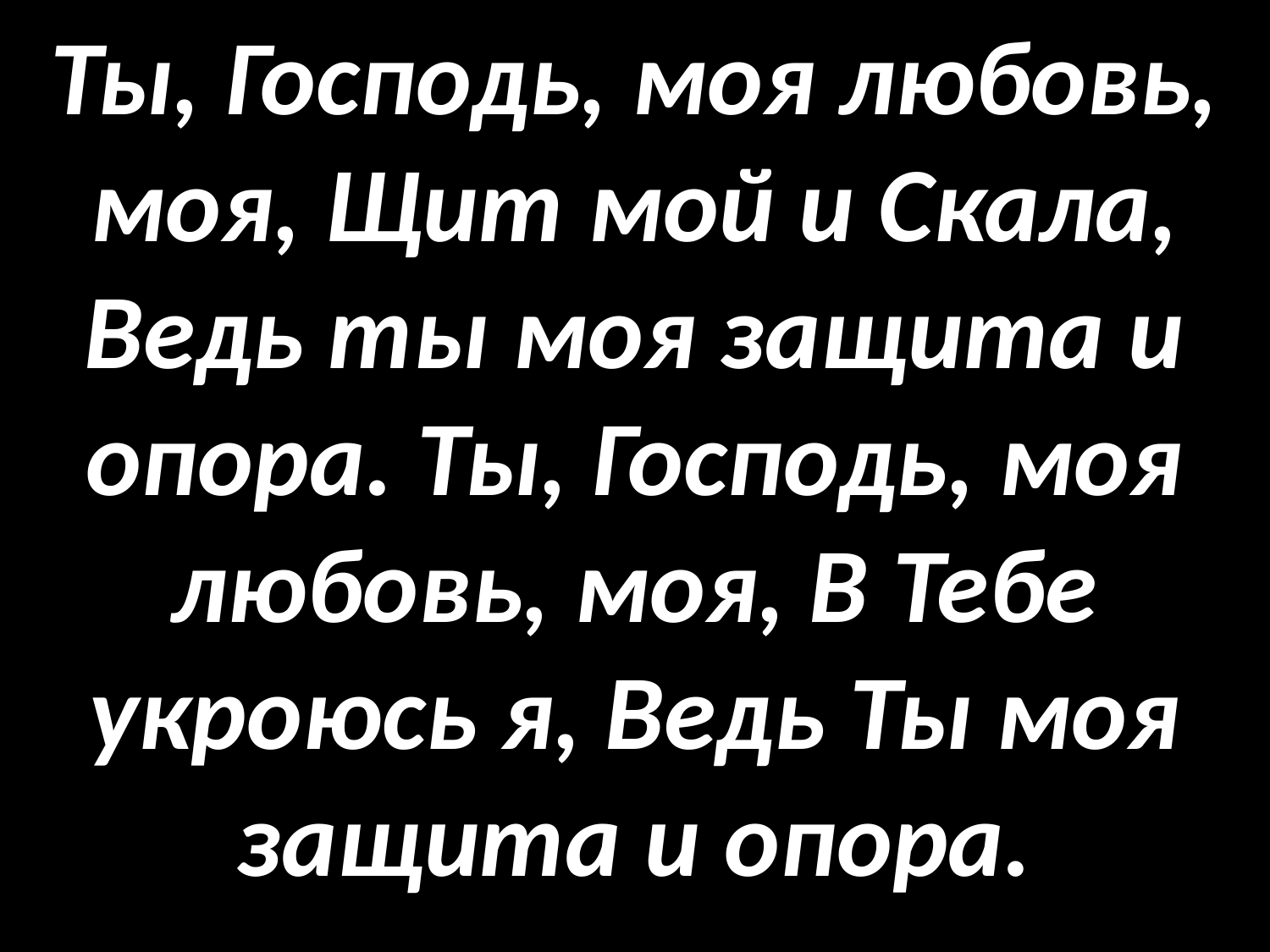

# Ты, Господь, моя любовь, моя, Щит мой и Скала, Ведь ты моя защита и опора. Ты, Господь, моя любовь, моя, В Тебе укроюсь я, Ведь Ты моя защита и опора.